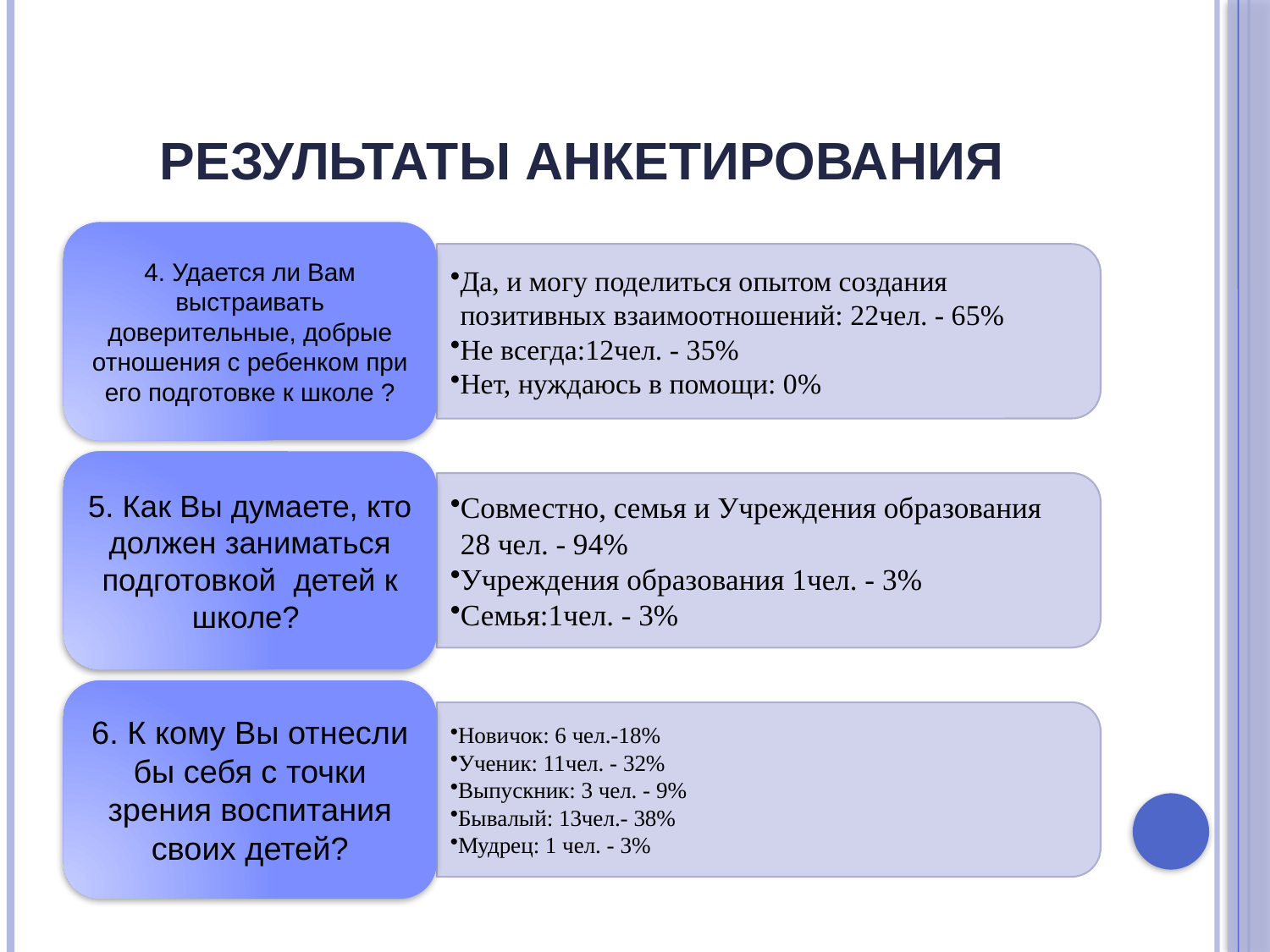

# Результаты анкетирования
4. Удается ли Вам выстраивать доверительные, добрые отношения с ребенком при его подготовке к школе ?
Да, и могу поделиться опытом создания позитивных взаимоотношений: 22чел. - 65%
Не всегда:12чел. - 35%
Нет, нуждаюсь в помощи: 0%
5. Как Вы думаете, кто должен заниматься подготовкой  детей к школе?
Совместно, семья и Учреждения образования 28 чел. - 94%
Учреждения образования 1чел. - 3%
Семья:1чел. - 3%
6. К кому Вы отнесли бы себя с точки зрения воспитания своих детей?
Новичок: 6 чел.-18%
Ученик: 11чел. - 32%
Выпускник: 3 чел. - 9%
Бывалый: 13чел.- 38%
Мудрец: 1 чел. - 3%